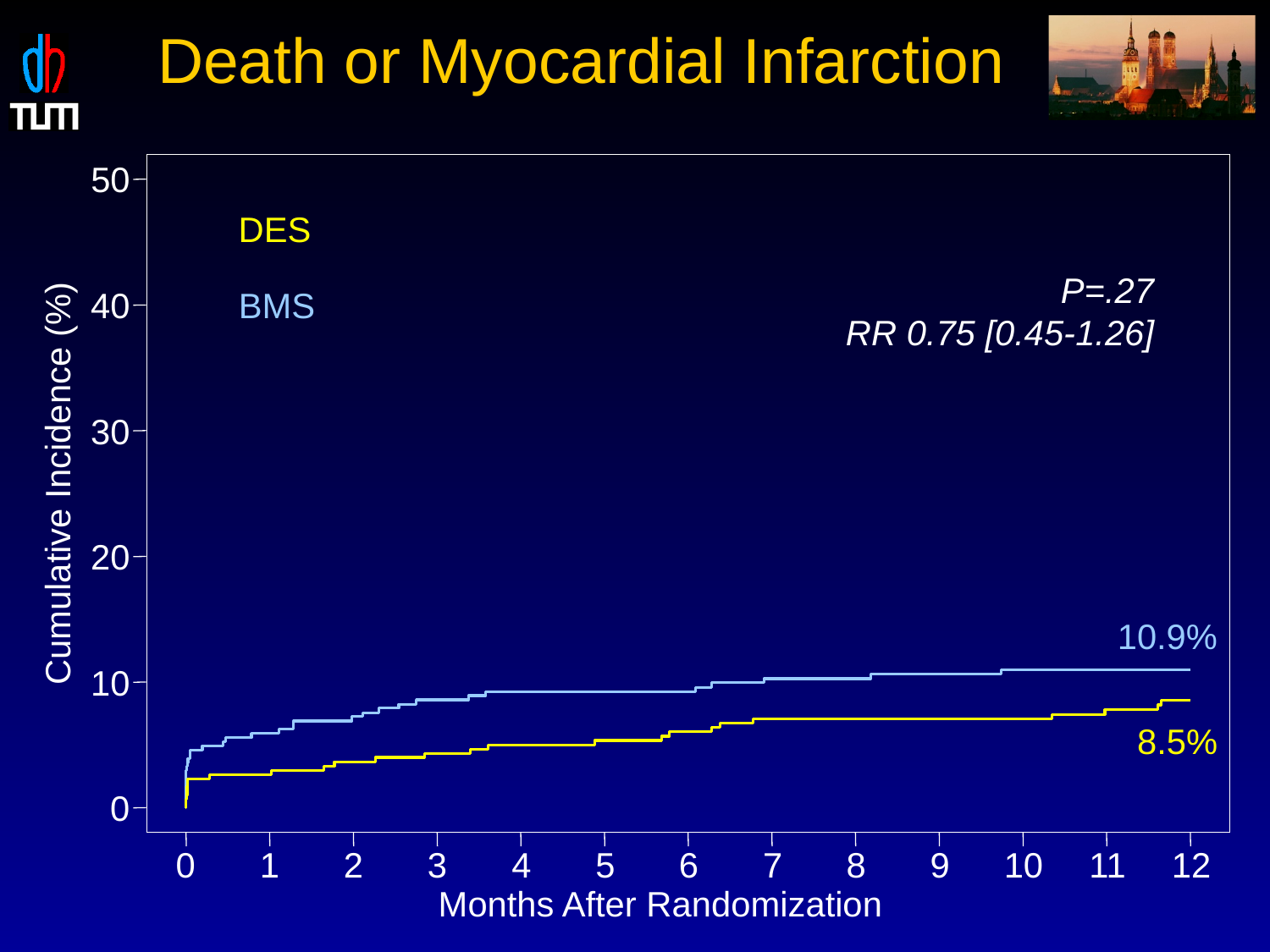

Death or Myocardial Infarction

50

DES
P=.27
RR 0.75 [0.45-1.26]
BMS
40

30

Cumulative Incidence (%)
20

10.9%
10

8.5%
0

0
1
2
3
4
5
6
7
8
9
10
11
12
Months After Randomization